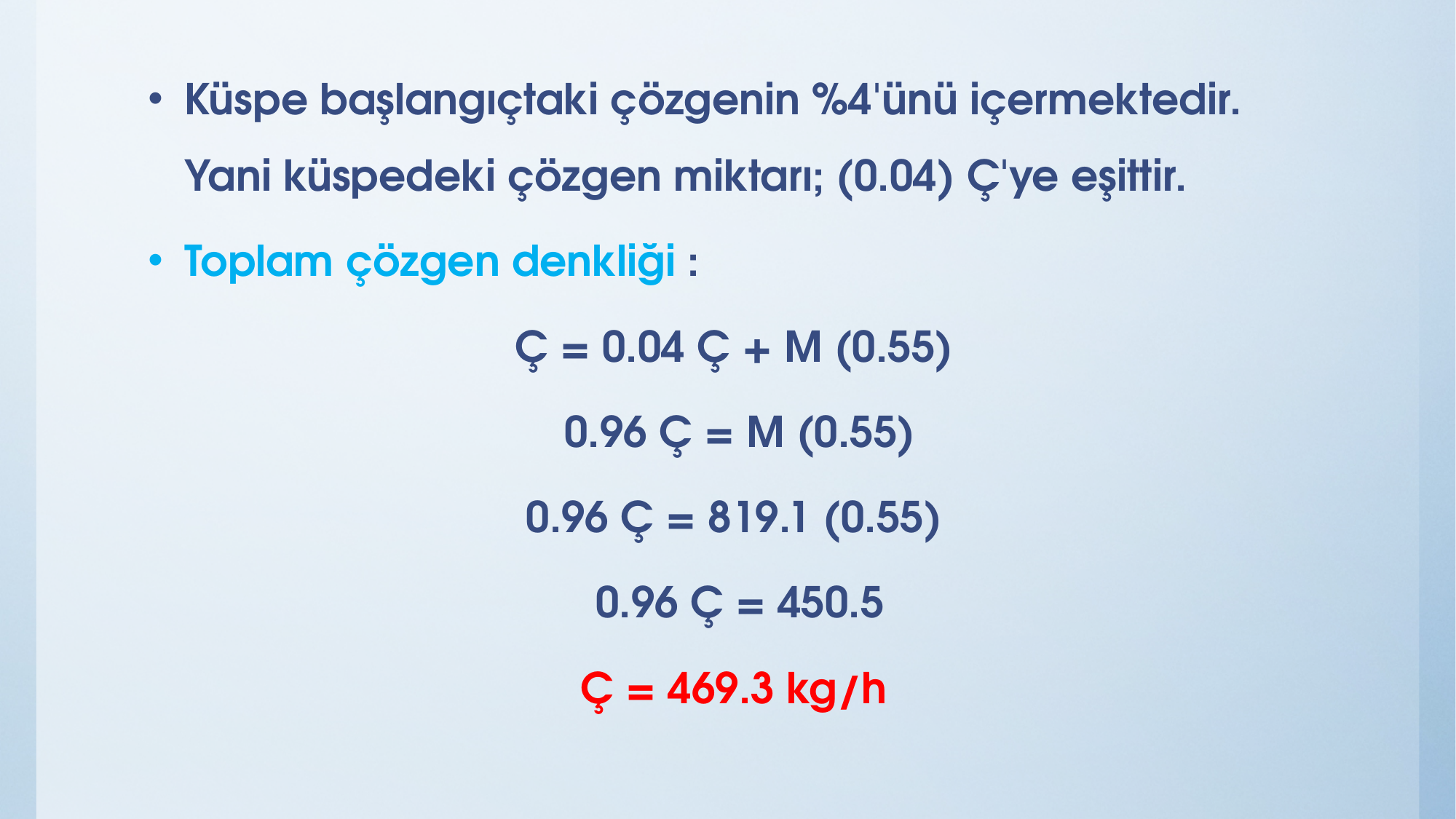

Küspe başlangıçtaki çözgenin %4'ünü içermektedir. Yani küspedeki çözgen miktarı; (0.04) Ç'ye eşittir.
Toplam çözgen denkliği :
Ç = 0.04 Ç + M (0.55)
 0.96 Ç = M (0.55)
0.96 Ç = 819.1 (0.55)
0.96 Ç = 450.5
Ç = 469.3 kg/h